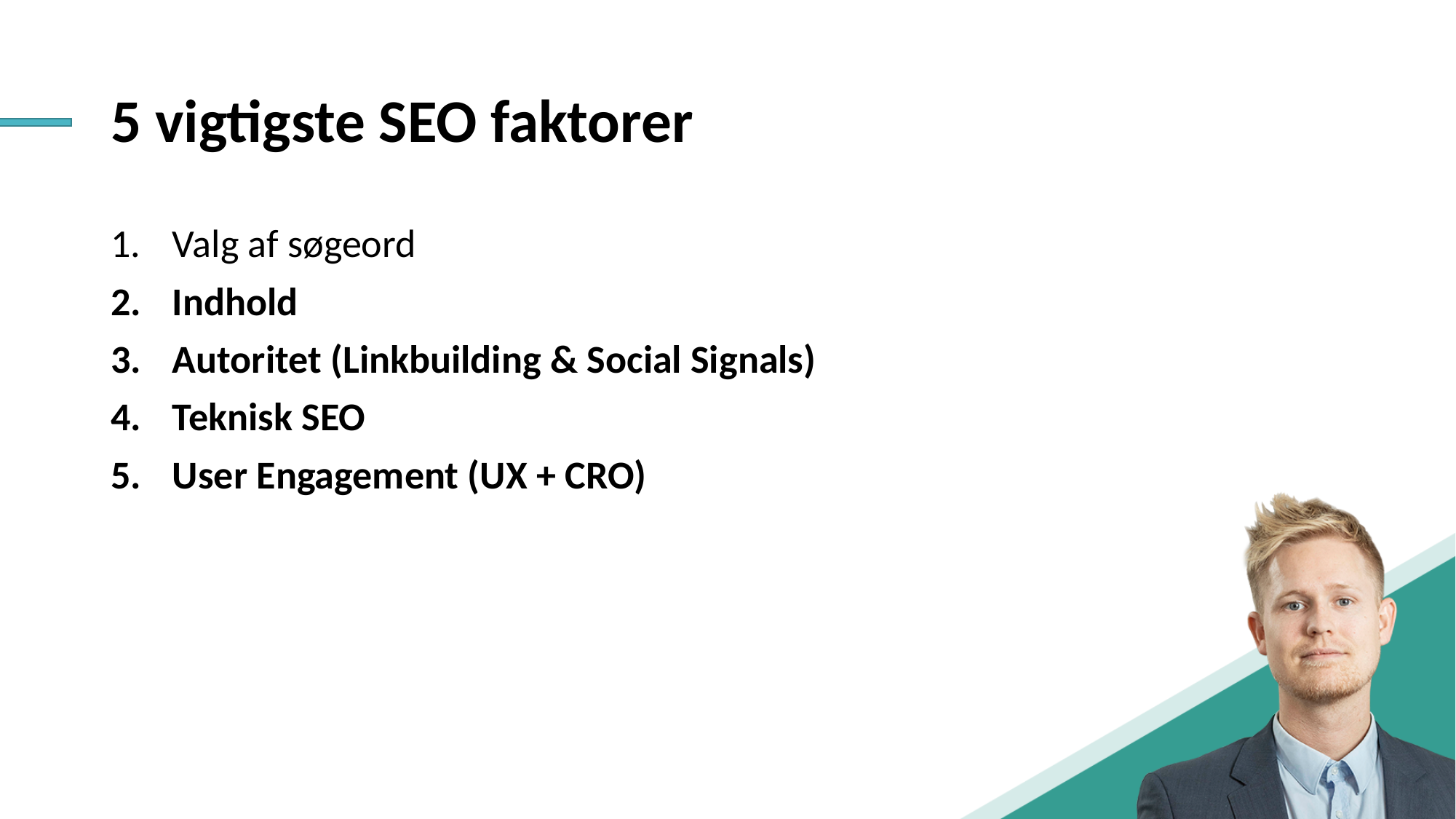

# 5 vigtigste SEO faktorer
Valg af søgeord
Indhold
Autoritet (Linkbuilding & Social Signals)
Teknisk SEO
User Engagement (UX + CRO)